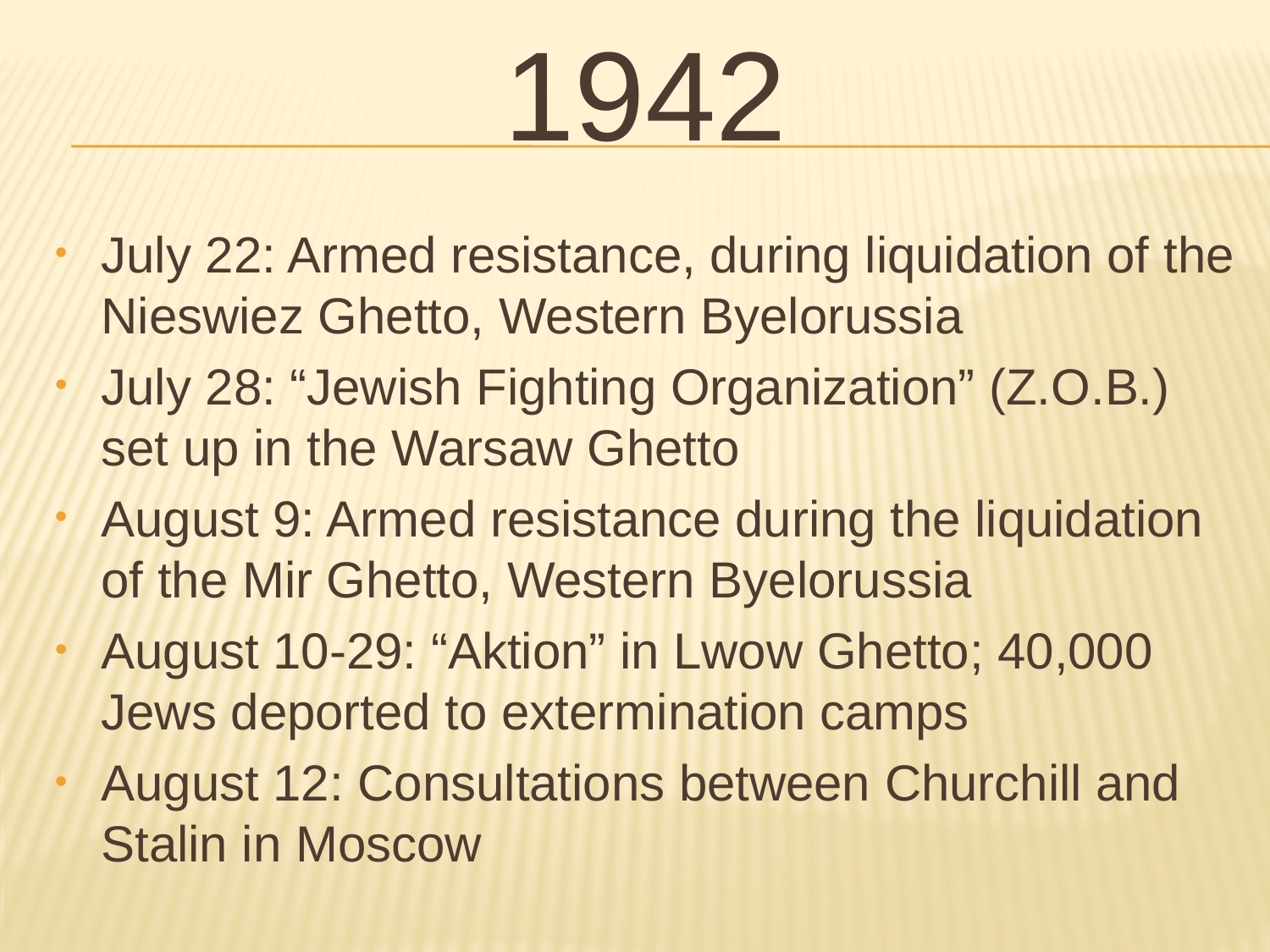

# 1942
July 22: Armed resistance, during liquidation of the Nieswiez Ghetto, Western Byelorussia
July 28: “Jewish Fighting Organization” (Z.O.B.) set up in the Warsaw Ghetto
August 9: Armed resistance during the liquidation of the Mir Ghetto, Western Byelorussia
August 10-29: “Aktion” in Lwow Ghetto; 40,000 Jews deported to extermination camps
August 12: Consultations between Churchill and Stalin in Moscow